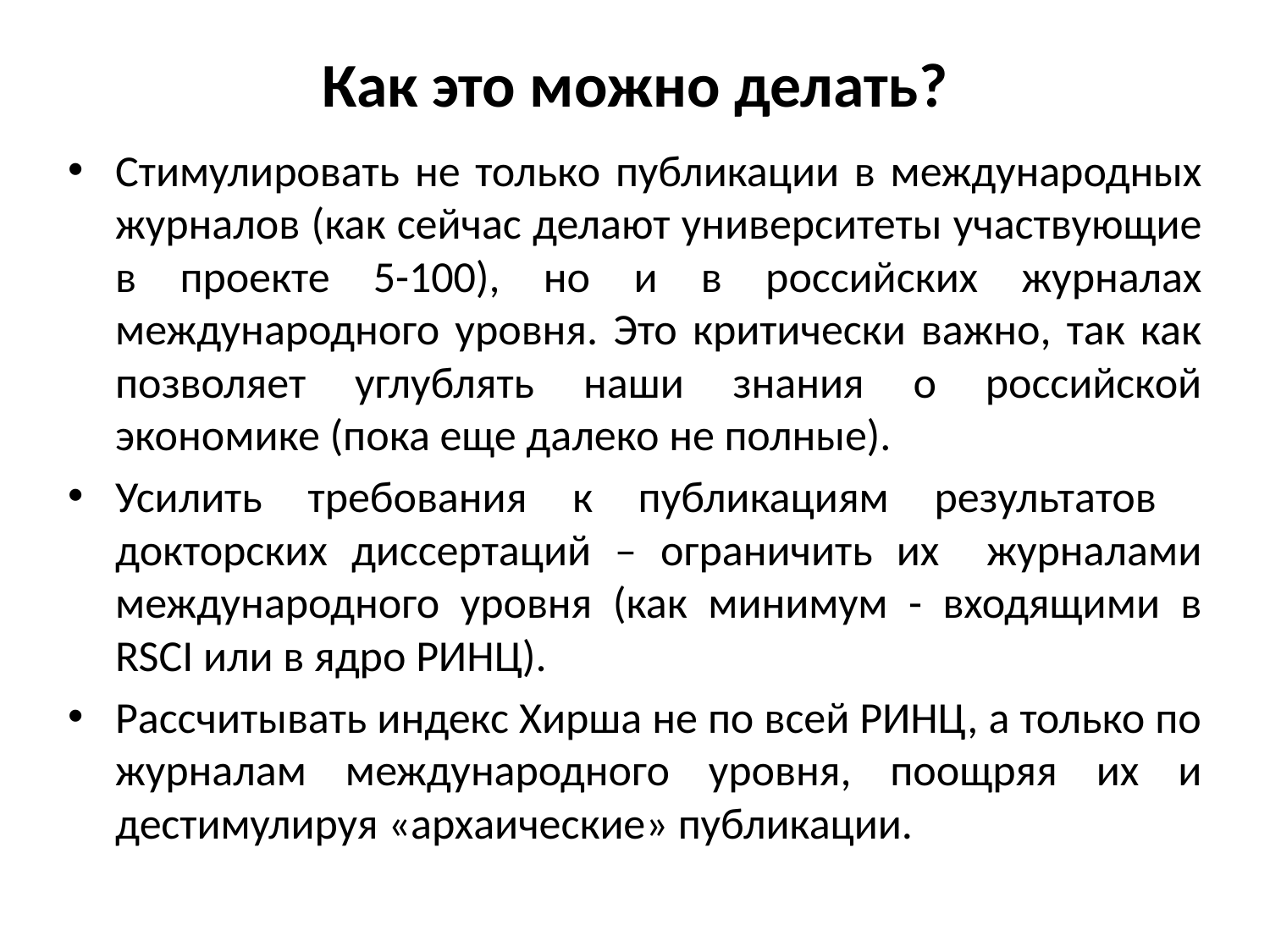

# Как это можно делать?
Стимулировать не только публикации в международных журналов (как сейчас делают университеты участвующие в проекте 5-100), но и в российских журналах международного уровня. Это критически важно, так как позволяет углублять наши знания о российской экономике (пока еще далеко не полные).
Усилить требования к публикациям результатов  докторских диссертаций – ограничить их  журналами международного уровня (как минимум - входящими в RSCI или в ядро РИНЦ).
Рассчитывать индекс Хирша не по всей РИНЦ, а только по журналам международного уровня, поощряя их и дестимулируя «архаические» публикации.